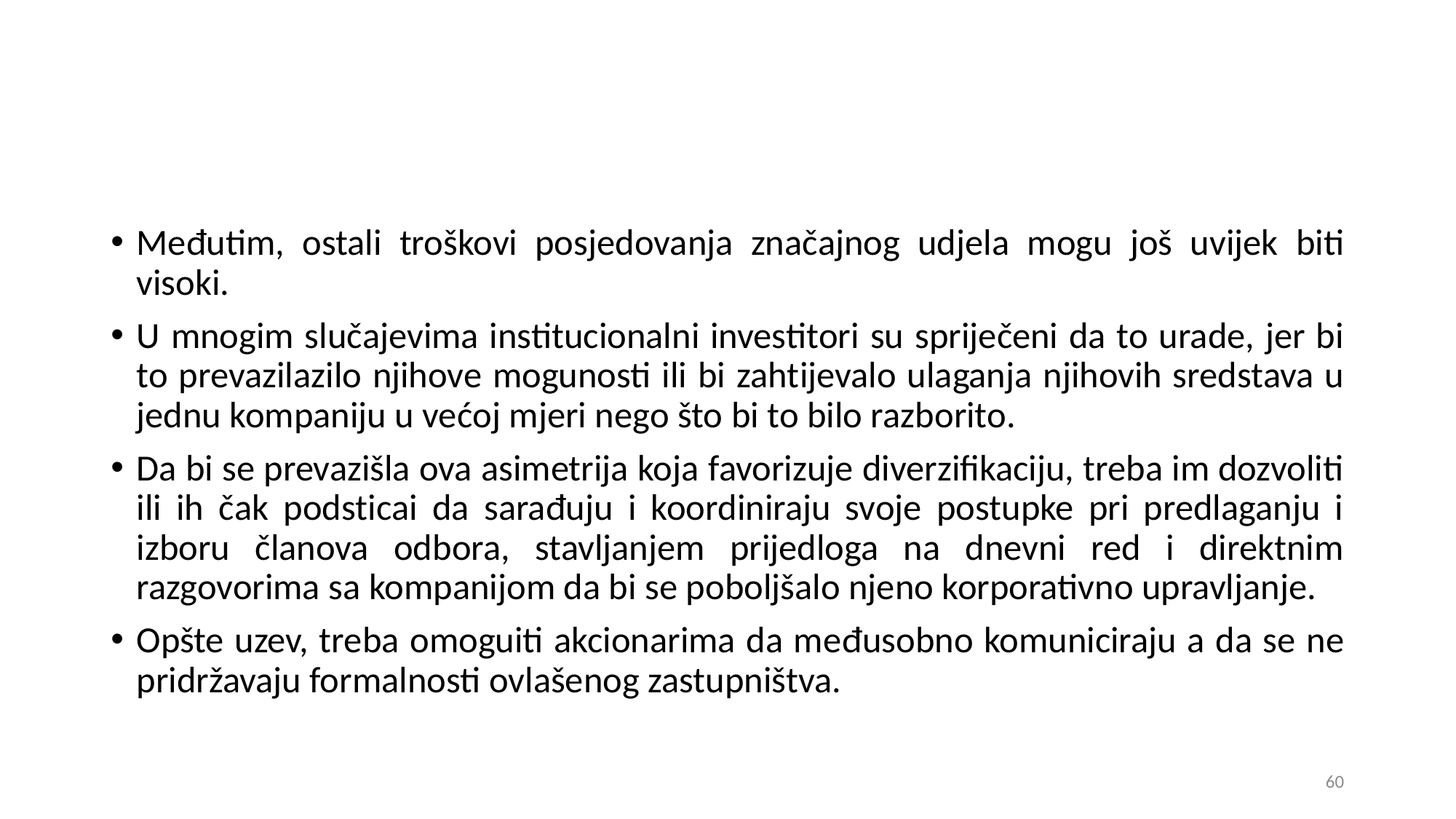

Međutim, ostali troškovi posjedovanja značajnog udjela mogu još uvijek biti visoki.
U mnogim slučajevima institucionalni investitori su spriječeni da to urade, jer bi to prevazilazilo njihove mogunosti ili bi zahtijevalo ulaganja njihovih sredstava u jednu kompaniju u većoj mjeri nego što bi to bilo razborito.
Da bi se prevazišla ova asimetrija koja favorizuje diverzifikaciju, treba im dozvoliti ili ih čak podsticai da sarađuju i koordiniraju svoje postupke pri predlaganju i izboru članova odbora, stavljanjem prijedloga na dnevni red i direktnim razgovorima sa kompanijom da bi se poboljšalo njeno korporativno upravljanje.
Opšte uzev, treba omoguiti akcionarima da međusobno komuniciraju a da se ne pridržavaju formalnosti ovlašenog zastupništva.
60